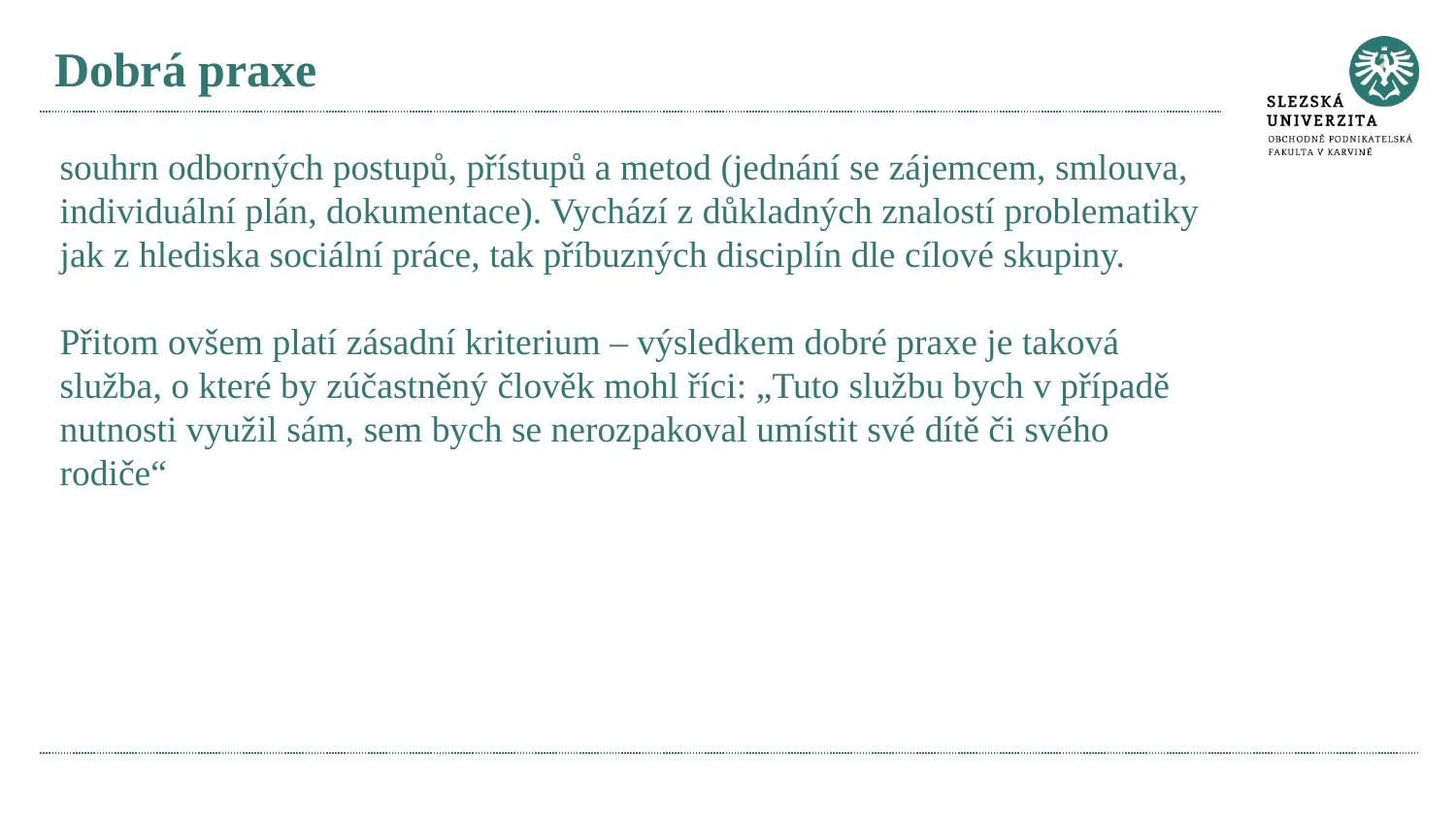

# Dobrá praxe
souhrn odborných postupů, přístupů a metod (jednání se zájemcem, smlouva, individuální plán, dokumentace). Vychází z důkladných znalostí problematiky jak z hlediska sociální práce, tak příbuzných disciplín dle cílové skupiny.

Přitom ovšem platí zásadní kriterium – výsledkem dobré praxe je taková služba, o které by zúčastněný člověk mohl říci: „Tuto službu bych v případě nutnosti využil sám, sem bych se nerozpakoval umístit své dítě či svého rodiče“